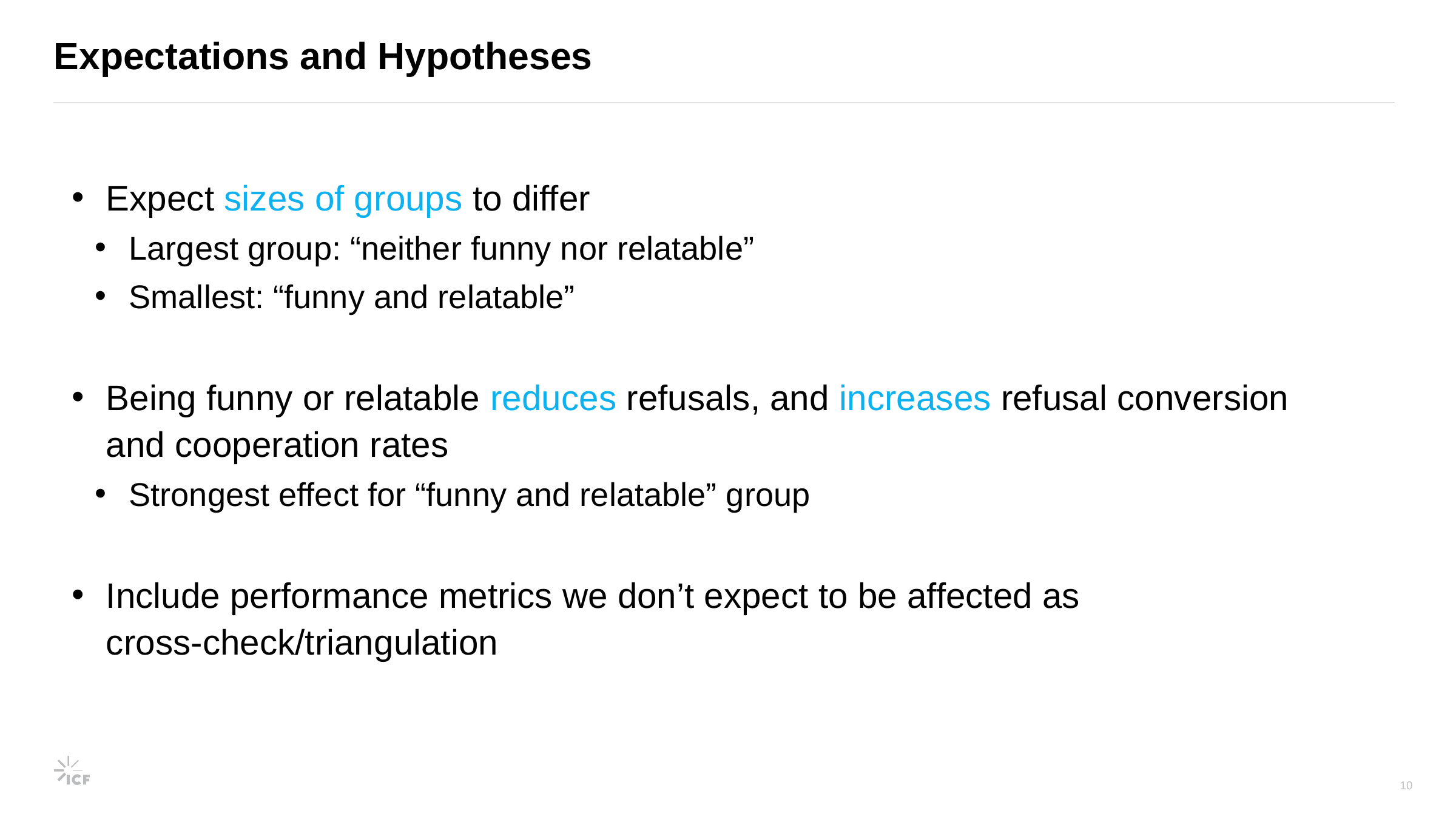

# Expectations and Hypotheses
Expect sizes of groups to differ
Largest group: “neither funny nor relatable”
Smallest: “funny and relatable”

Being funny or relatable reduces refusals, and increases refusal conversion and cooperation rates
Strongest effect for “funny and relatable” group

Include performance metrics we don’t expect to be affected as cross-check/triangulation